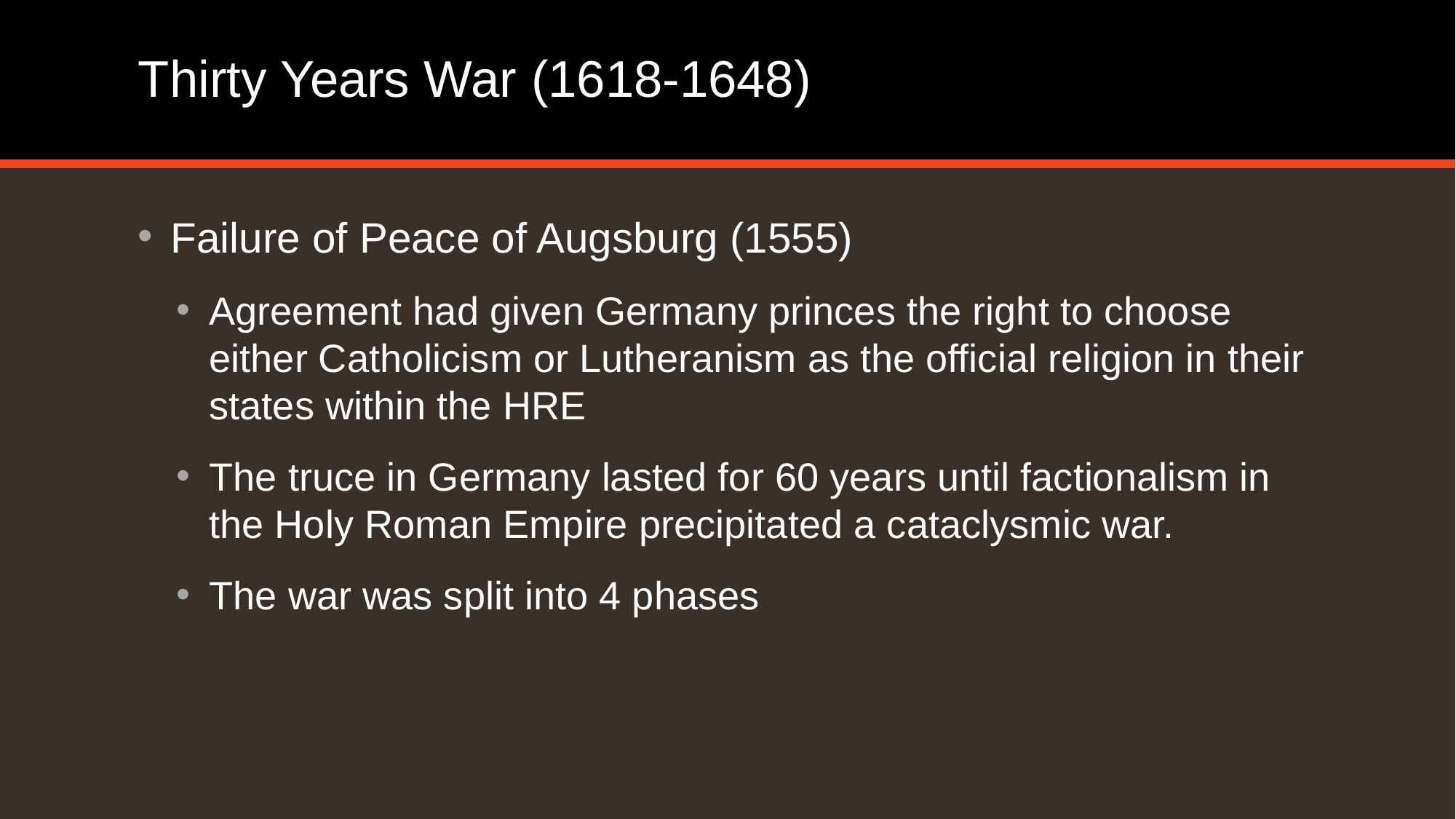

# Thirty Years War (1618-1648)
Failure of Peace of Augsburg (1555)
Agreement had given Germany princes the right to choose either Catholicism or Lutheranism as the official religion in their states within the HRE
The truce in Germany lasted for 60 years until factionalism in the Holy Roman Empire precipitated a cataclysmic war.
The war was split into 4 phases